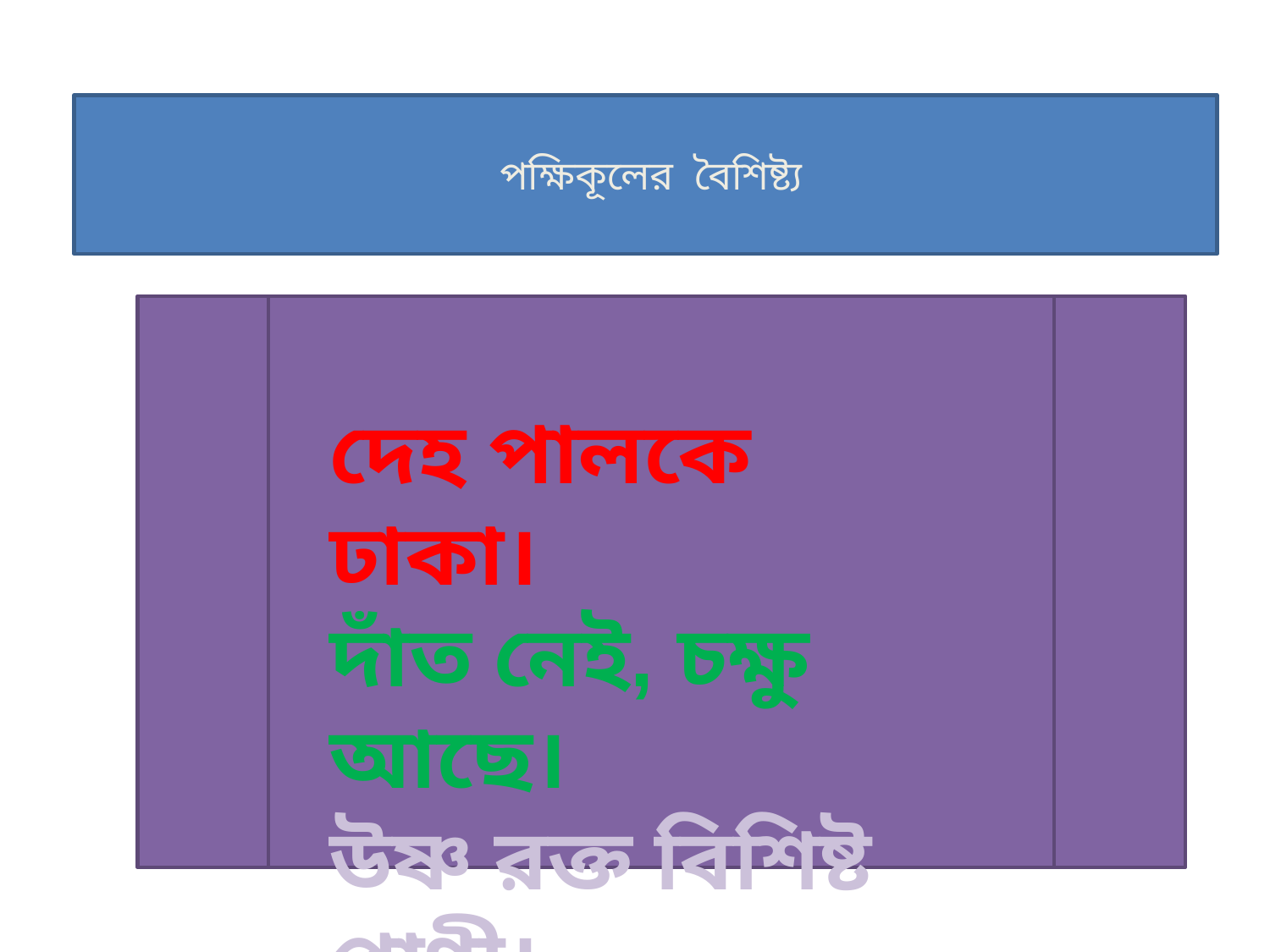

# পক্ষিকূলের  বৈশিষ্ট্য

দেহ পালকে ঢাকা।
দাঁত নেই, চক্ষু আছে।
উষ্ণ রক্ত বিশিষ্ট প্রাণী।